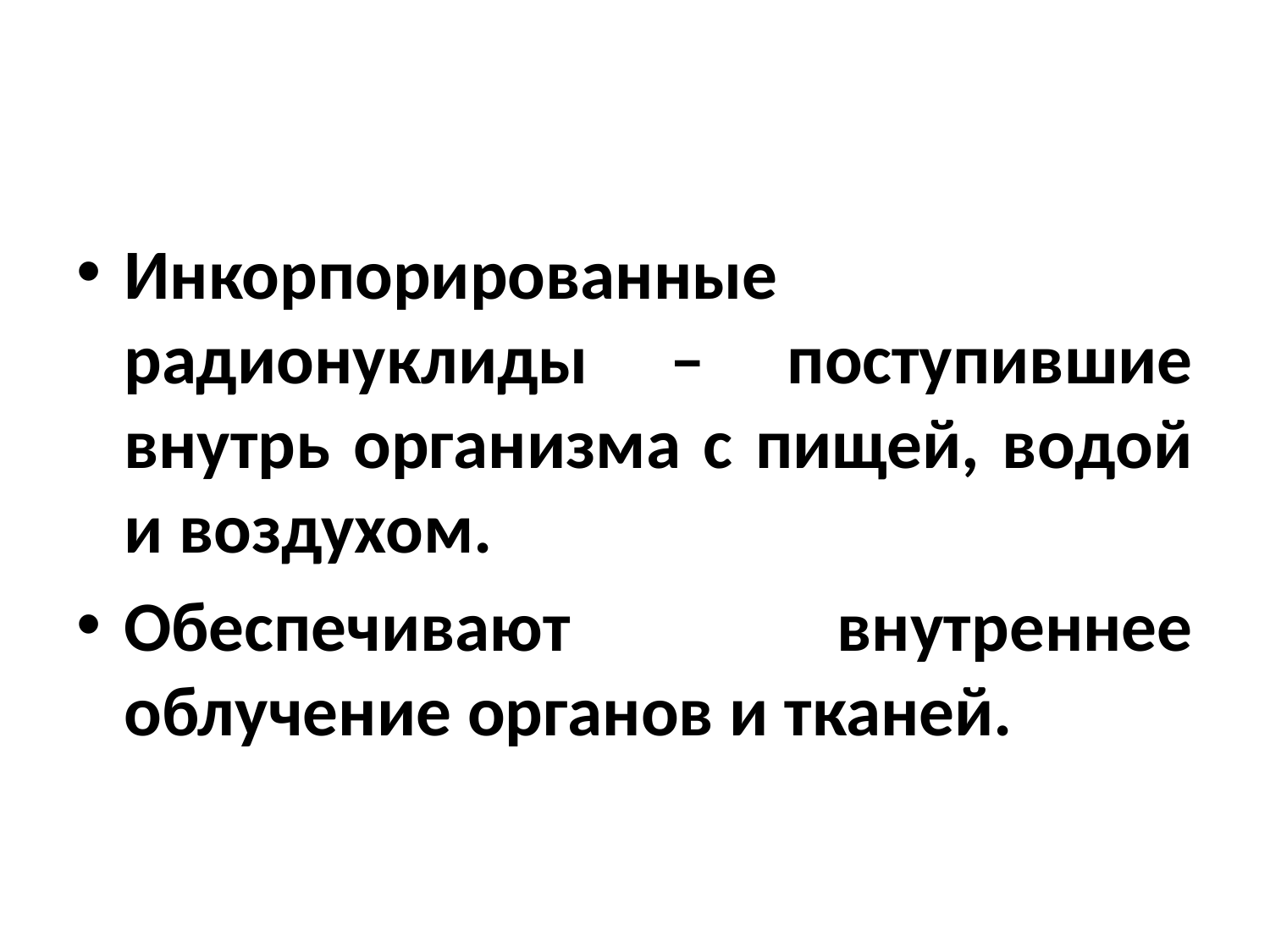

#
Инкорпорированные радионуклиды – поступившие внутрь организма с пищей, водой и воздухом.
Обеспечивают внутреннее облучение органов и тканей.